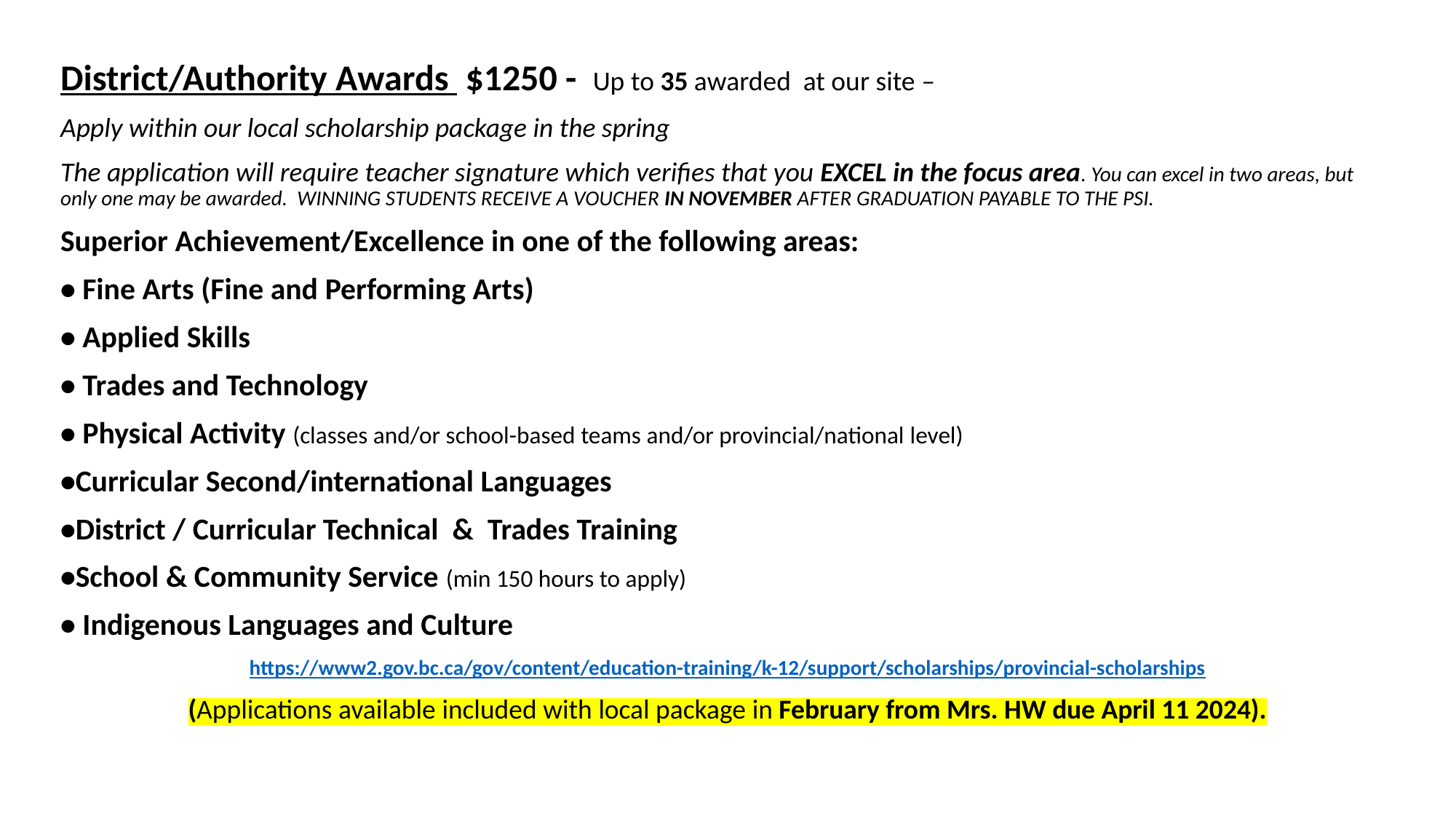

District/Authority Awards  $1250 -  Up to 35 awarded  at our site –
Apply within our local scholarship package in the spring
The application will require teacher signature which verifies that you EXCEL in the focus area. You can excel in two areas, but only one may be awarded.  WINNING STUDENTS RECEIVE A VOUCHER IN NOVEMBER AFTER GRADUATION PAYABLE TO THE PSI.
Superior Achievement/Excellence in one of the following areas:
• Fine Arts (Fine and Performing Arts)
• Applied Skills
• Trades and Technology
• Physical Activity (classes and/or school-based teams and/or provincial/national level)
•Curricular Second/international Languages
•District / Curricular Technical  &  Trades Training
•School & Community Service (min 150 hours to apply)
• Indigenous Languages and Culture
https://www2.gov.bc.ca/gov/content/education-training/k-12/support/scholarships/provincial-scholarships
(Applications available included with local package in February from Mrs. HW due April 11 2024).